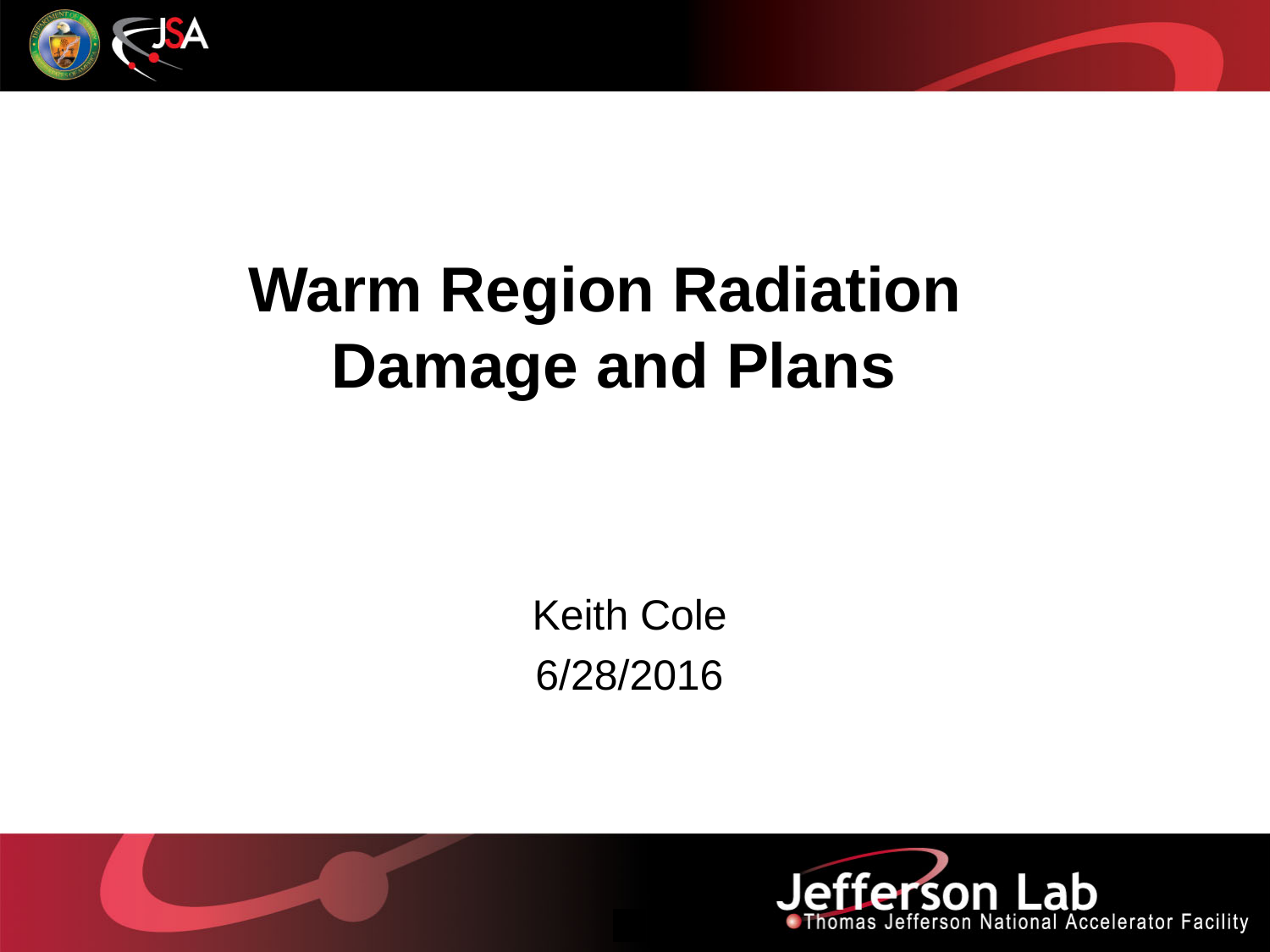

# Warm Region Radiation Damage and Plans
Keith Cole
6/28/2016